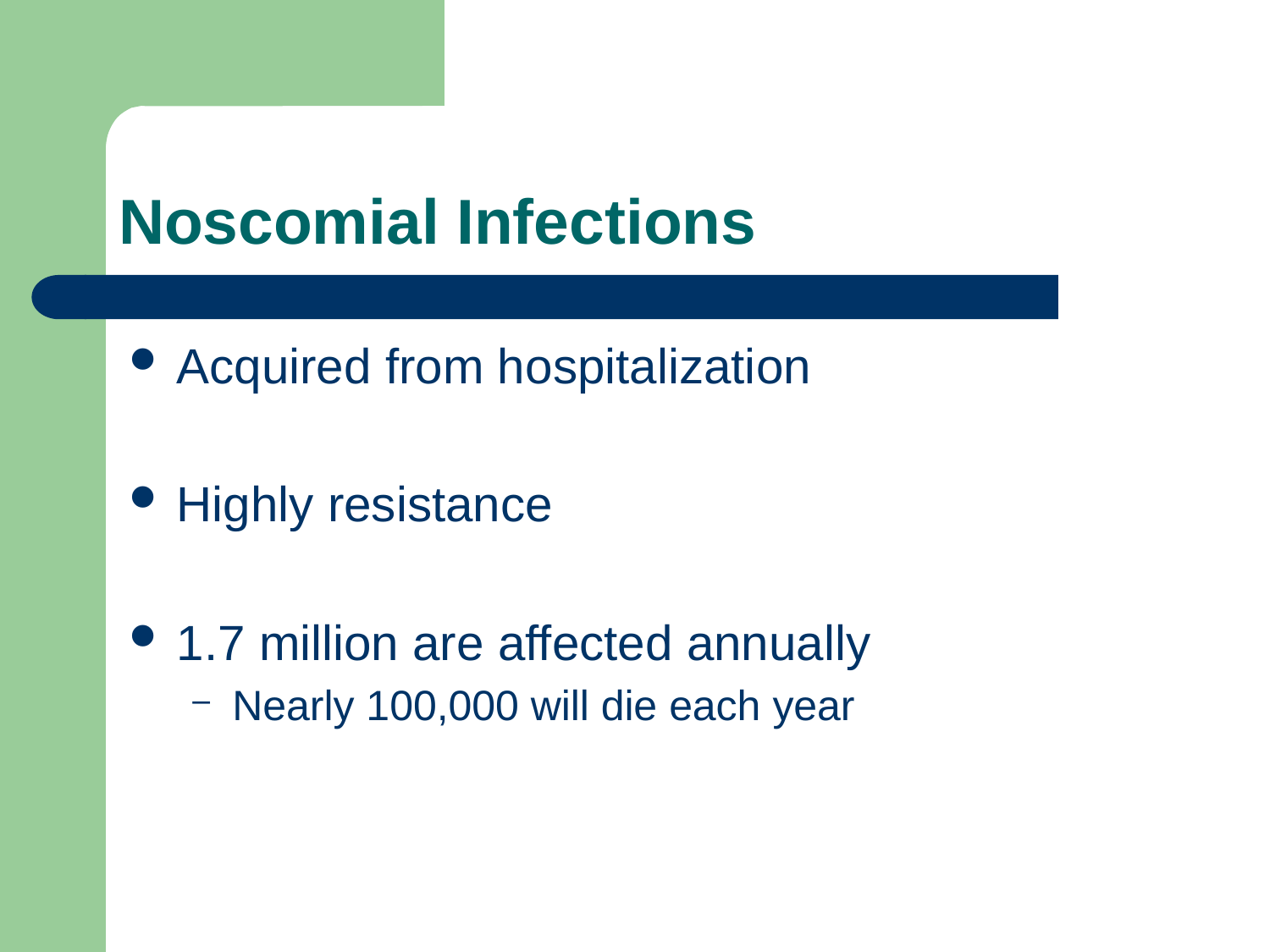

# Noscomial Infections
Acquired from hospitalization

Highly resistance

1.7 million are affected annually
Nearly 100,000 will die each year